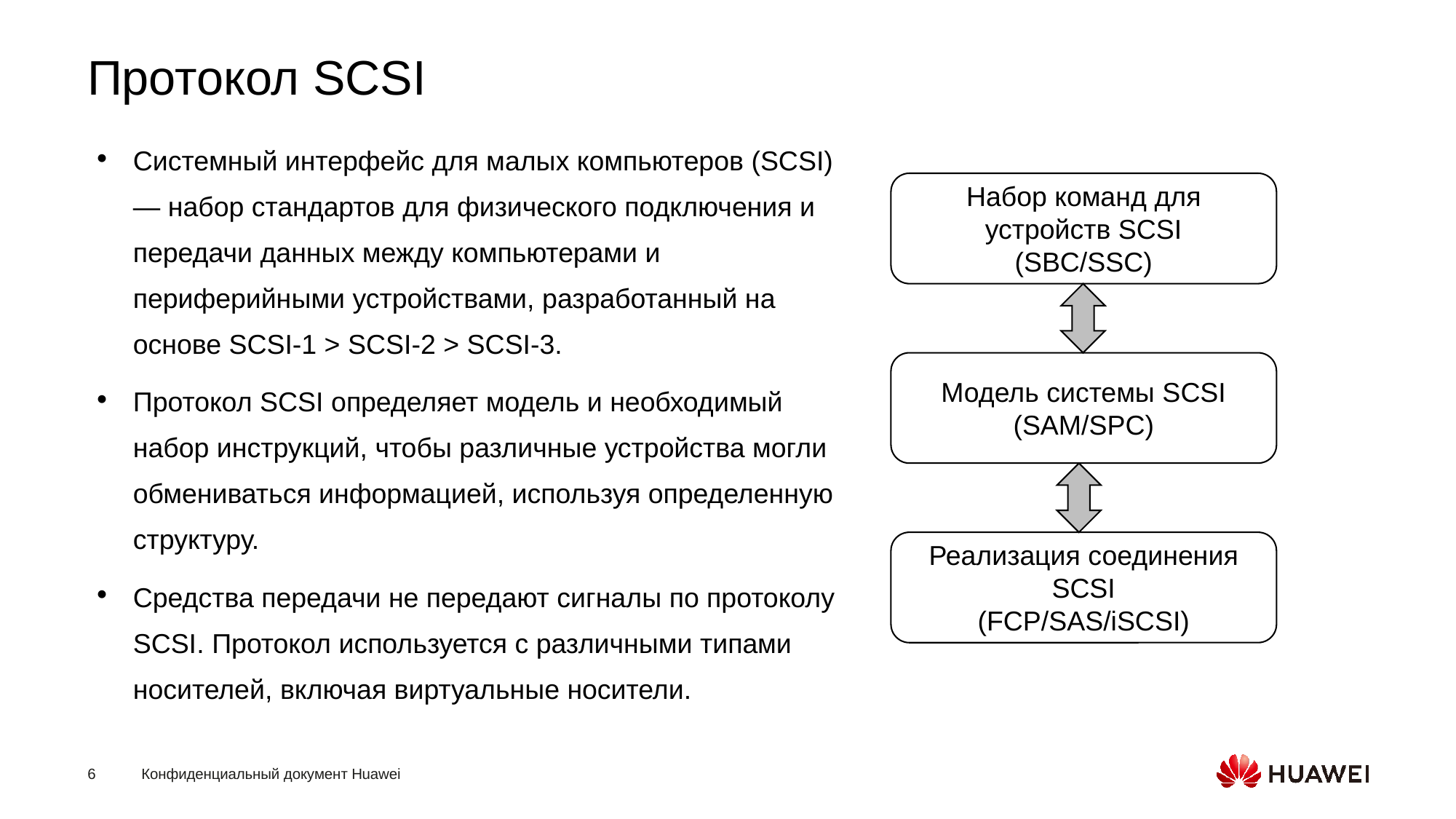

# Протокол SCSI
Системный интерфейс для малых компьютеров (SCSI) — набор стандартов для физического подключения и передачи данных между компьютерами и периферийными устройствами, разработанный на основе SCSI-1 > SCSI-2 > SCSI-3.
Протокол SCSI определяет модель и необходимый набор инструкций, чтобы различные устройства могли обмениваться информацией, используя определенную структуру.
Средства передачи не передают сигналы по протоколу SCSI. Протокол используется с различными типами носителей, включая виртуальные носители.
Набор команд для устройств SCSI
(SBC/SSC)

Модель системы SCSI
(SAM/SPC)

Реализация соединения SCSI
(FCP/SAS/iSCSI)